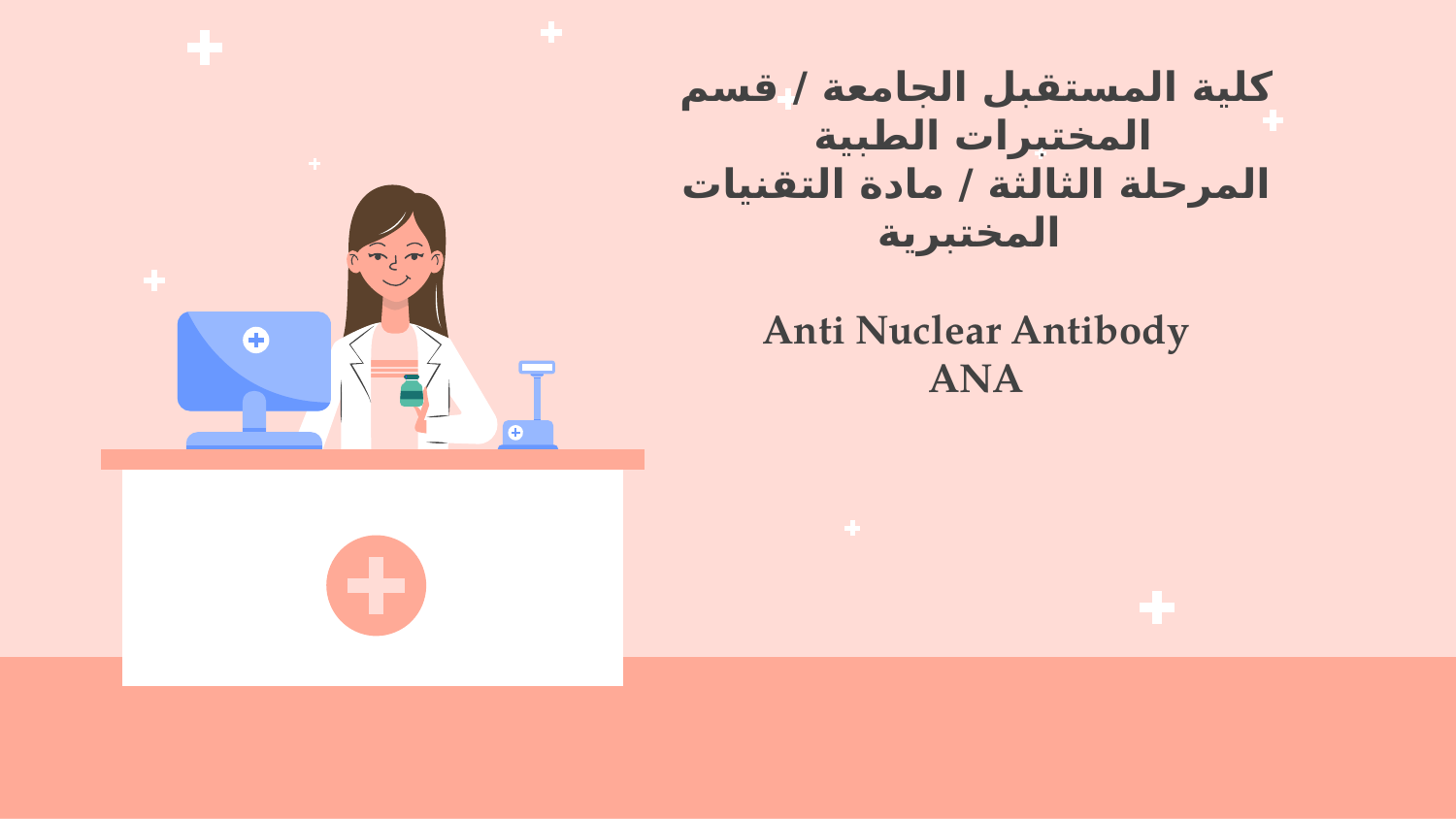

# كلية المستقبل الجامعة / قسم المختبرات الطبية المرحلة الثالثة / مادة التقنيات المختبرية Anti Nuclear Antibody ANA